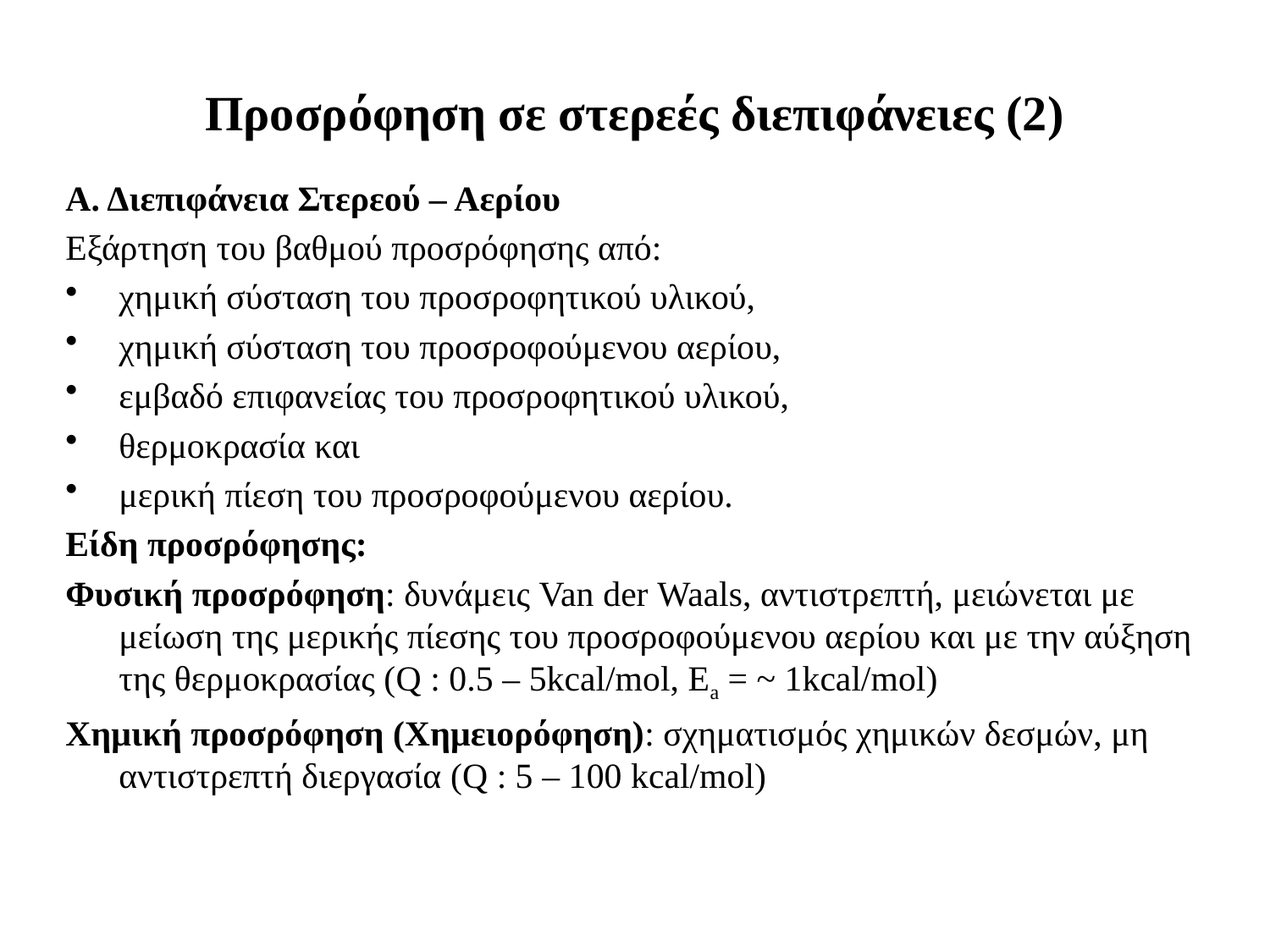

# Προσρόφηση σε στερεές διεπιφάνειες (2)
Α. Διεπιφάνεια Στερεού – Αερίου
Εξάρτηση του βαθμού προσρόφησης από:
χημική σύσταση του προσροφητικού υλικού,
χημική σύσταση του προσροφούμενου αερίου,
εμβαδό επιφανείας του προσροφητικού υλικού,
θερμοκρασία και
μερική πίεση του προσροφούμενου αερίου.
Είδη προσρόφησης:
Φυσική προσρόφηση: δυνάμεις Van der Waals, αντιστρεπτή, μειώνεται με μείωση της μερικής πίεσης του προσροφούμενου αερίου και με την αύξηση της θερμοκρασίας (Q : 0.5 – 5kcal/mol, Ea = ~ 1kcal/mol)
Χημική προσρόφηση (Χημειορόφηση): σχηματισμός χημικών δεσμών, μη αντιστρεπτή διεργασία (Q : 5 – 100 kcal/mol)